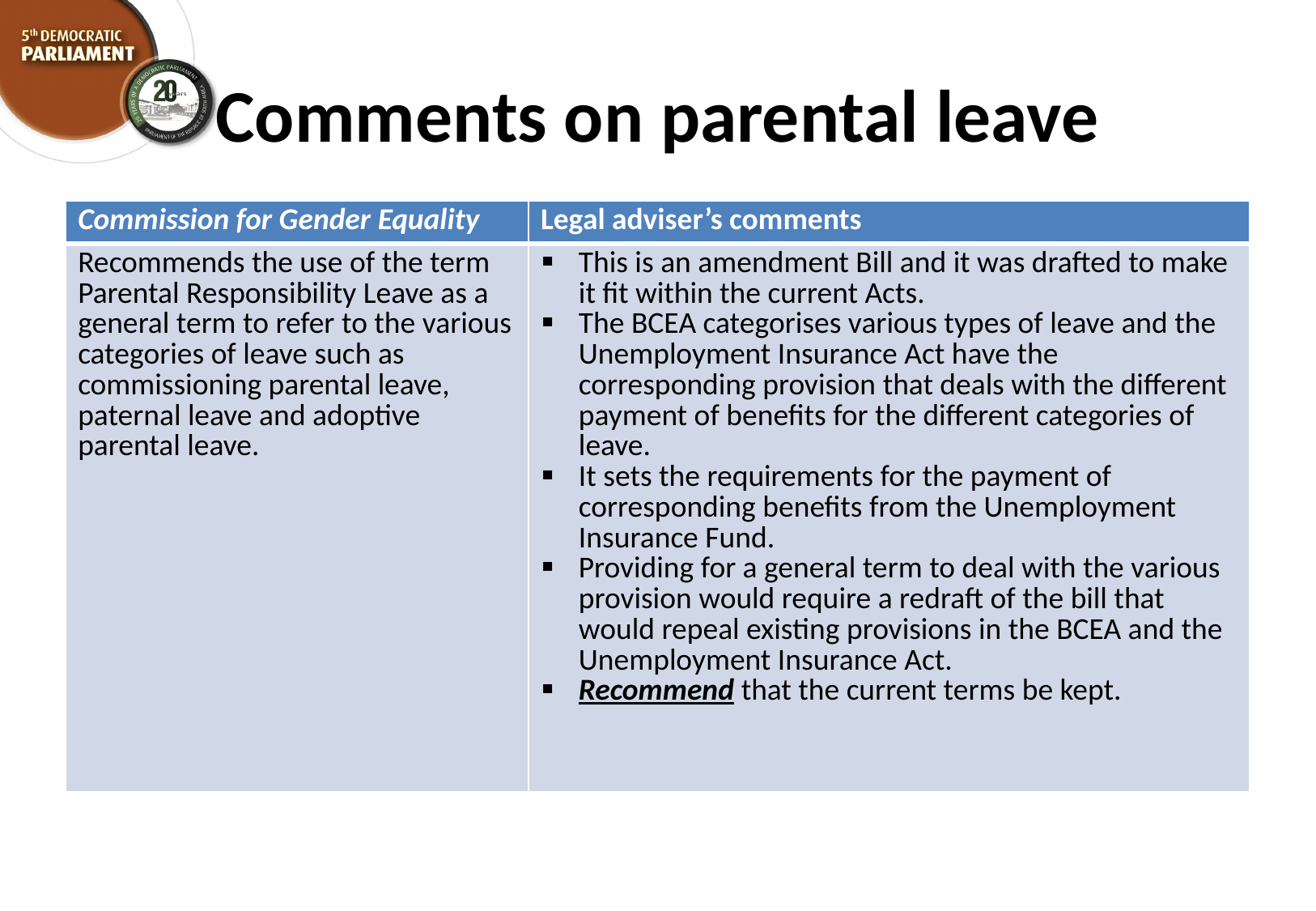

# Comments on parental leave
| Commission for Gender Equality | Legal adviser’s comments |
| --- | --- |
| Recommends the use of the term Parental Responsibility Leave as a general term to refer to the various categories of leave such as commissioning parental leave, paternal leave and adoptive parental leave. | This is an amendment Bill and it was drafted to make it fit within the current Acts. The BCEA categorises various types of leave and the Unemployment Insurance Act have the corresponding provision that deals with the different payment of benefits for the different categories of leave. It sets the requirements for the payment of corresponding benefits from the Unemployment Insurance Fund. Providing for a general term to deal with the various provision would require a redraft of the bill that would repeal existing provisions in the BCEA and the Unemployment Insurance Act. Recommend that the current terms be kept. |
|  |  |
| --- | --- |